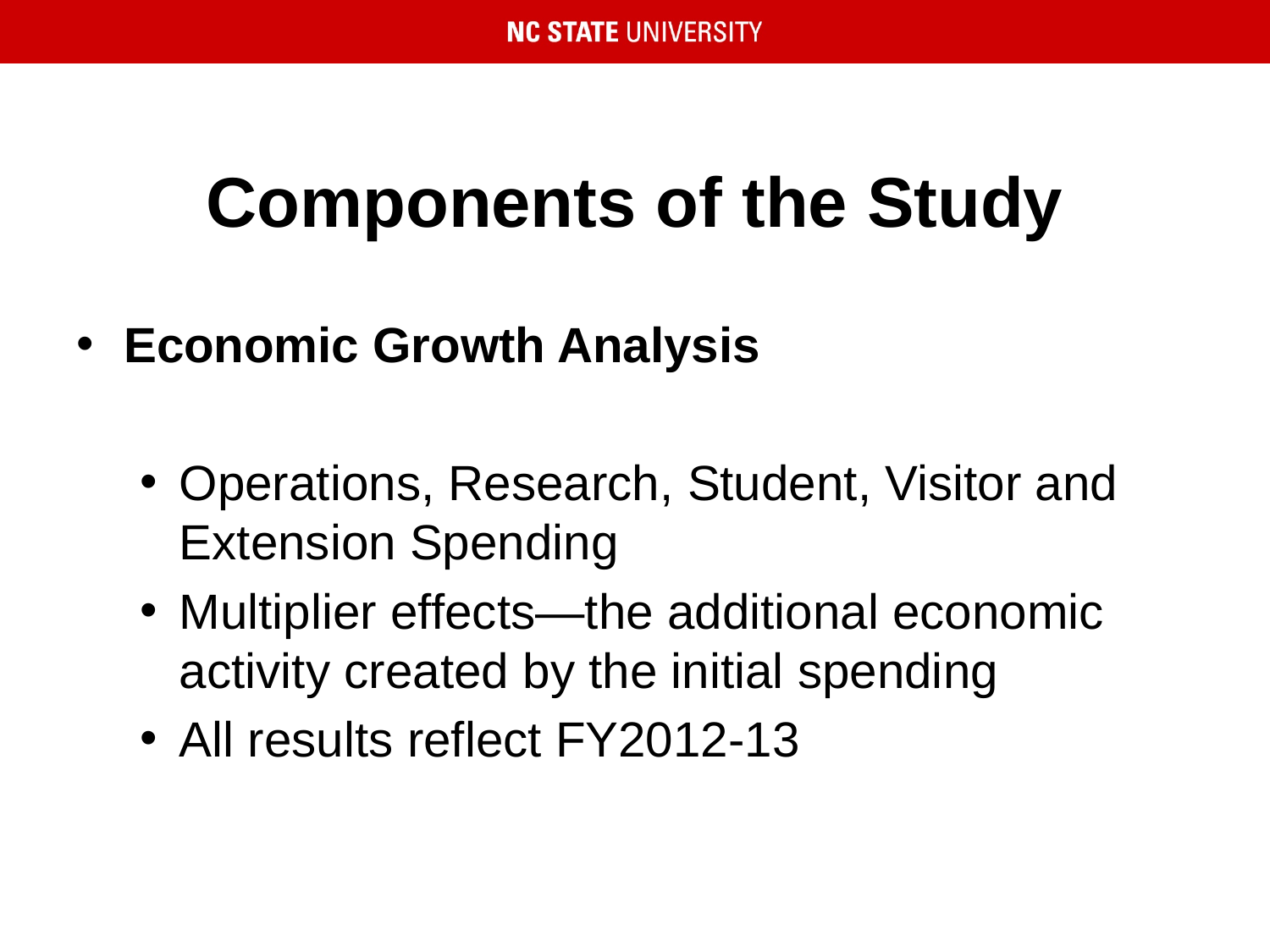

# Components of the Study
Economic Growth Analysis

Operations, Research, Student, Visitor and Extension Spending
Multiplier effects—the additional economic activity created by the initial spending
All results reflect FY2012-13